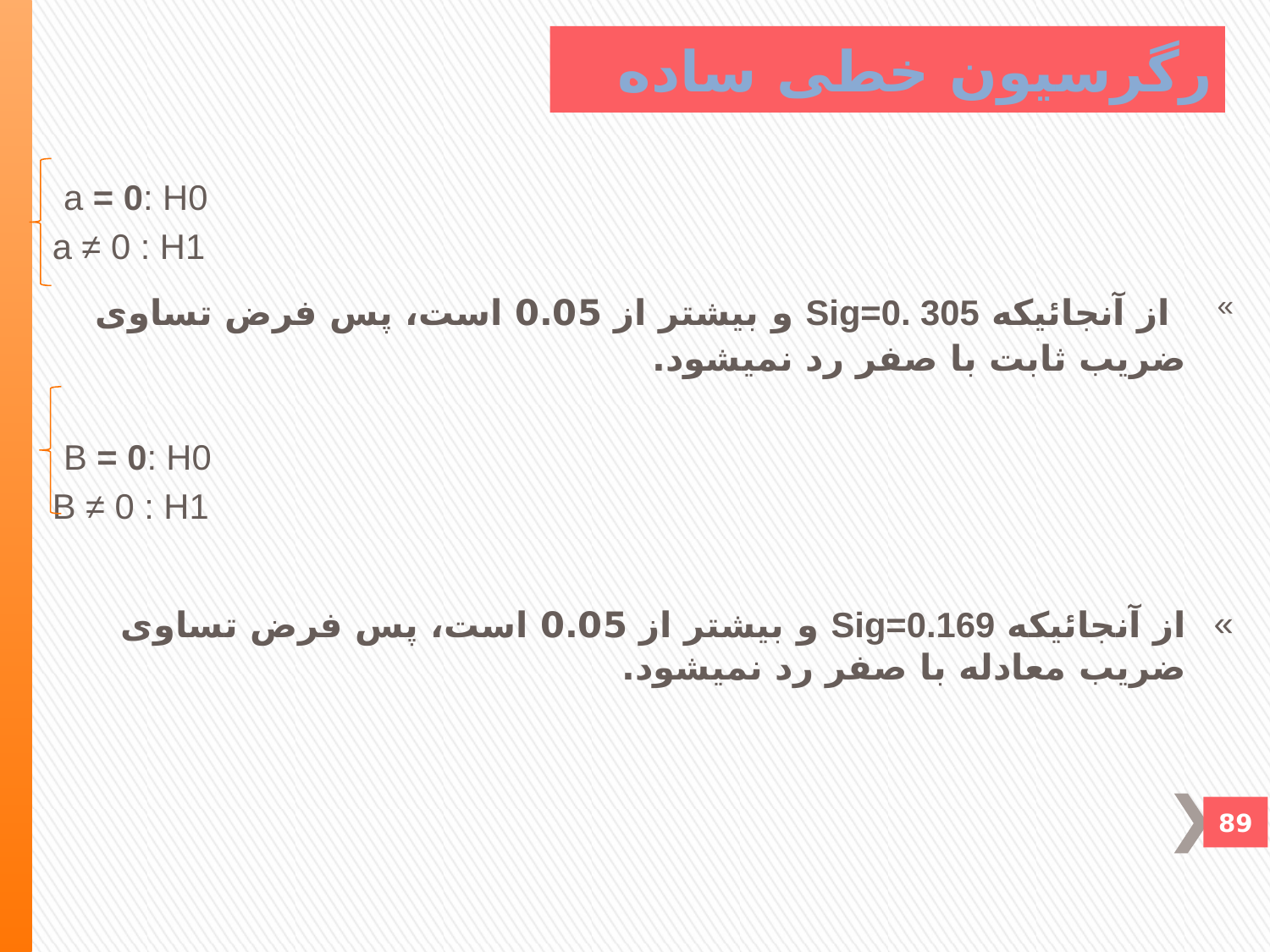

رگرسیون خطی ساده

 a = 0: H0
 a ≠ 0 : H1
 از آنجائيکه Sig=0. 305 و بيشتر از 0.05 است، پس فرض تساوی ضريب ثابت با صفر رد نميشود.

 B = 0: H0
 B ≠ 0 : H1

از آنجائيکه Sig=0.169 و بيشتر از 0.05 است، پس فرض تساوی ضريب معادله با صفر رد نميشود.

89
89